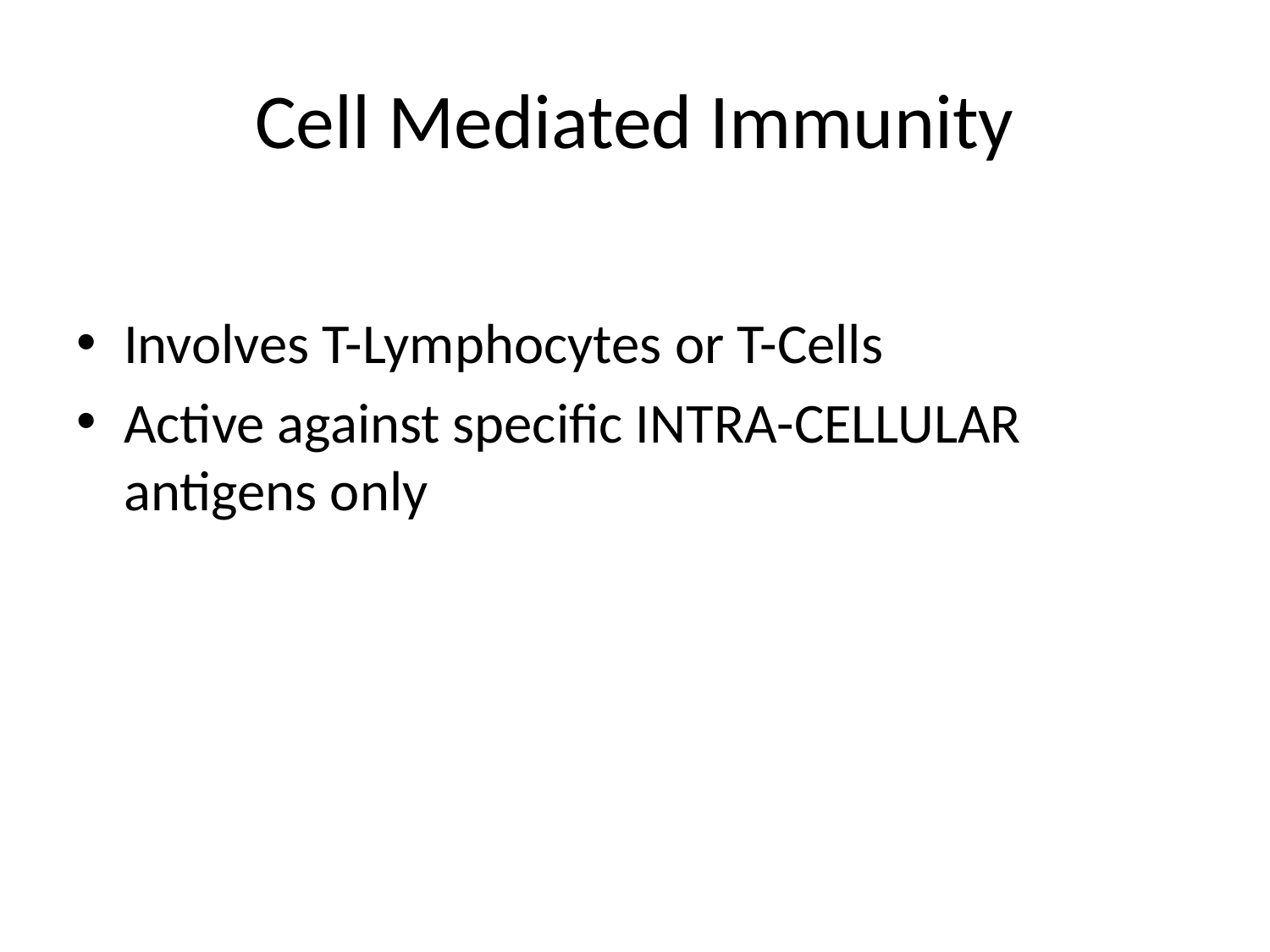

# Cell Mediated Immunity

Involves T-Lymphocytes or T-Cells
Active against specific INTRA-CELLULAR antigens only